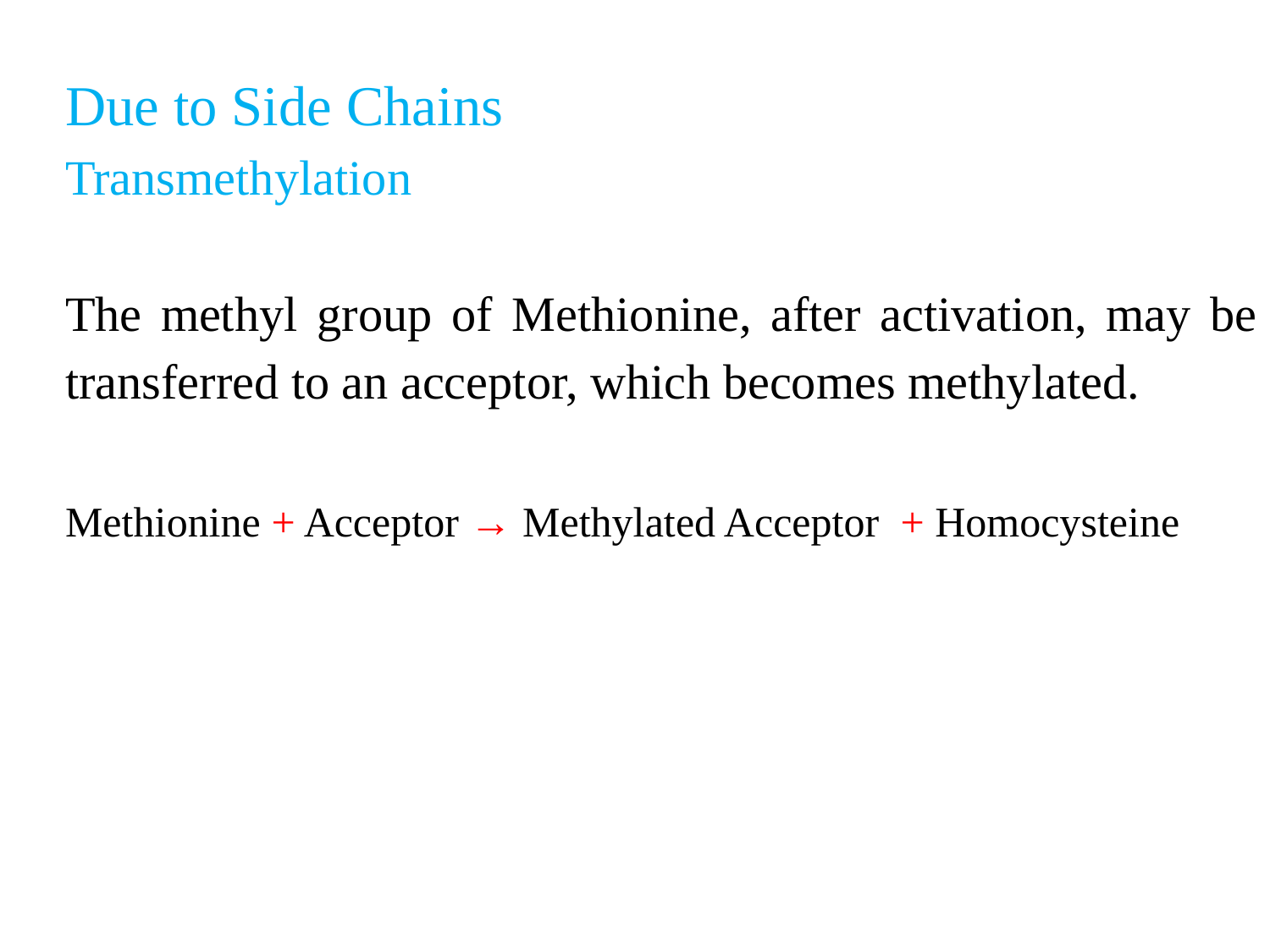

Due to Side Chains
Transmethylation

The methyl group of Methionine, after activation, may be transferred to an acceptor, which becomes methylated.

Methionine + Acceptor → Methylated Acceptor  + Homocysteine